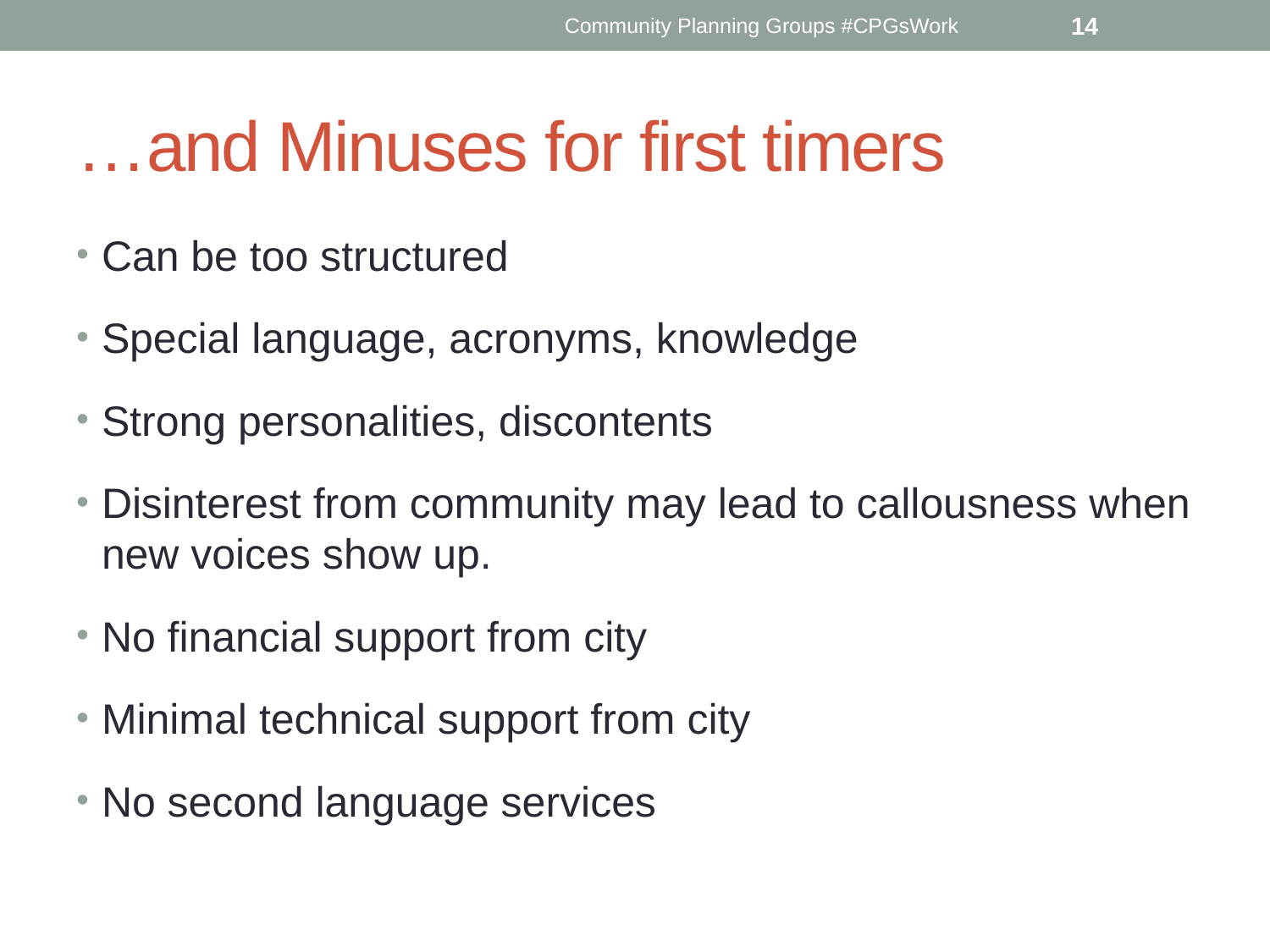

Community Planning Groups #CPGsWork
14
# …and Minuses for first timers
Can be too structured
Special language, acronyms, knowledge
Strong personalities, discontents
Disinterest from community may lead to callousness when new voices show up.
No financial support from city
Minimal technical support from city
No second language services